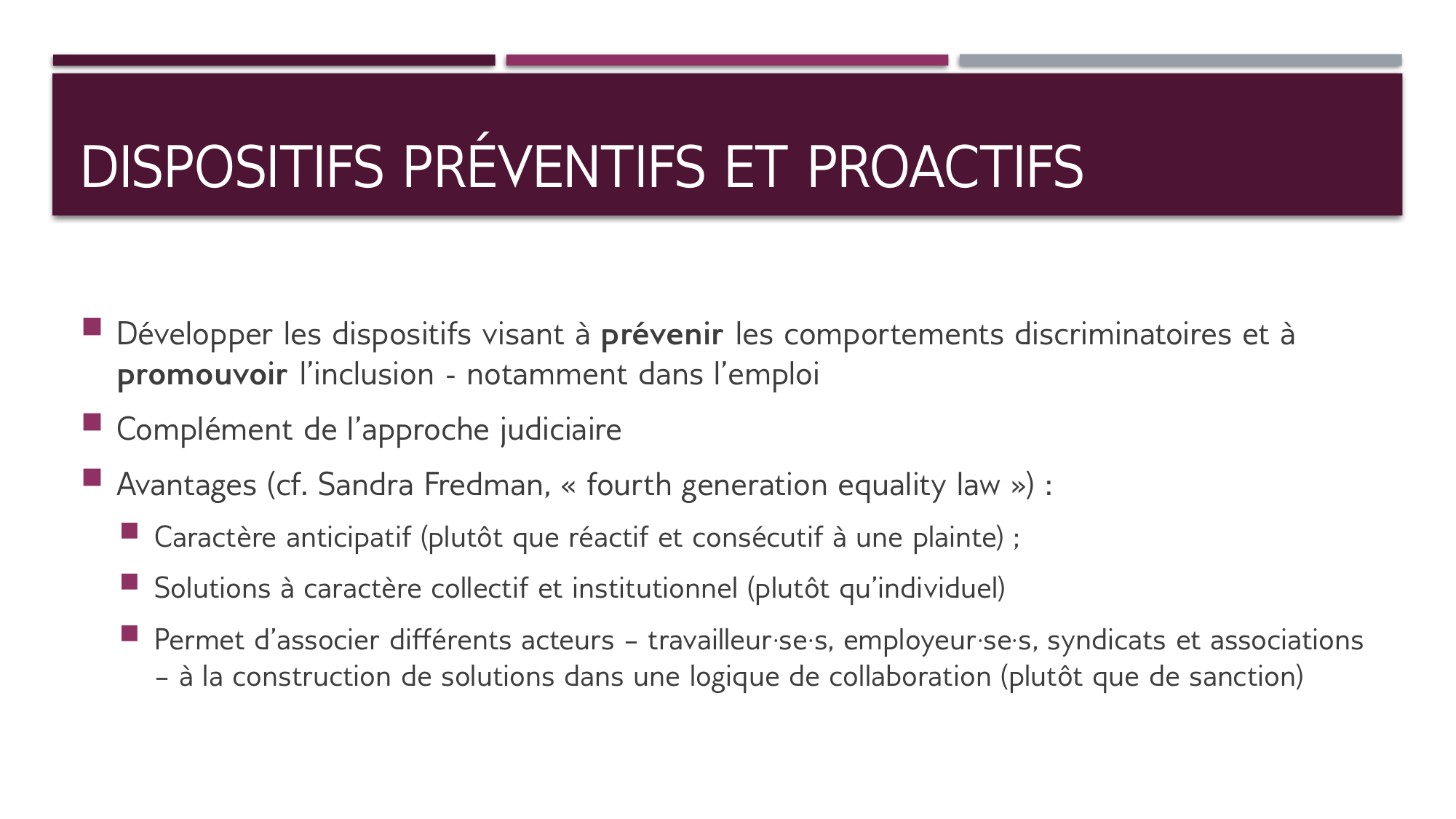

# dispositifs préventifs et proactifs

Développer les dispositifs visant à prévenir les comportements discriminatoires et à promouvoir l’inclusion - notamment dans l’emploi
Complément de l’approche judiciaire
Avantages (cf. Sandra Fredman, « fourth generation equality law ») :
Caractère anticipatif (plutôt que réactif et consécutif à une plainte) ;
Solutions à caractère collectif et institutionnel (plutôt qu’individuel)
Permet d’associer différents acteurs – travailleur·se·s, employeur·se·s, syndicats et associations – à la construction de solutions dans une logique de collaboration (plutôt que de sanction)